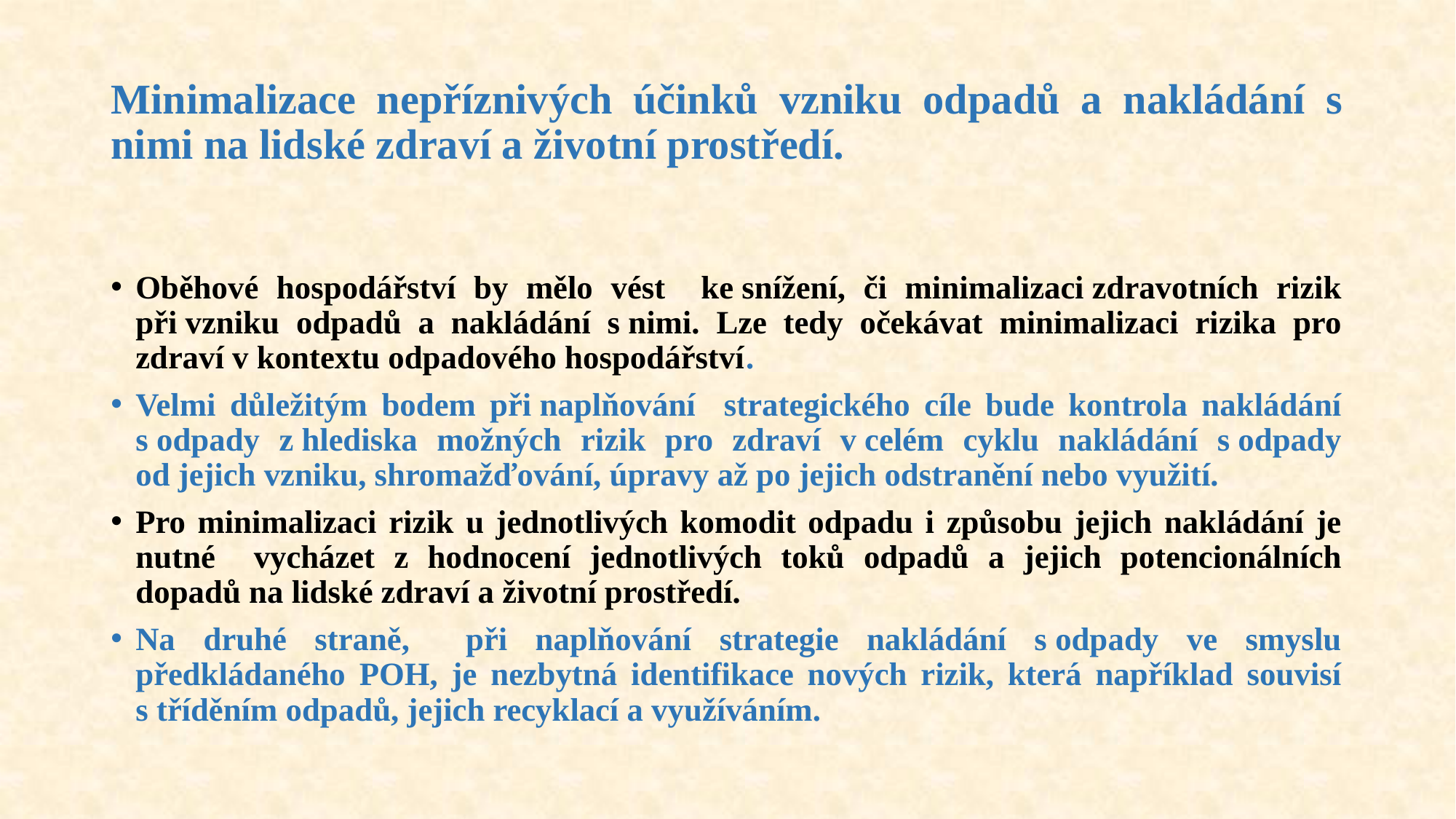

# Minimalizace nepříznivých účinků vzniku odpadů a nakládání s nimi na lidské zdraví a životní prostředí.

Oběhové hospodářství by mělo vést  ke snížení, či minimalizaci zdravotních rizik při vzniku odpadů a nakládání s nimi. Lze tedy očekávat minimalizaci rizika pro zdraví v kontextu odpadového hospodářství.
Velmi důležitým bodem při naplňování  strategického cíle bude kontrola nakládání s odpady z hlediska možných rizik pro zdraví v celém cyklu nakládání s odpady od jejich vzniku, shromažďování, úpravy až po jejich odstranění nebo využití.
Pro minimalizaci rizik u jednotlivých komodit odpadu i způsobu jejich nakládání je nutné  vycházet z hodnocení jednotlivých toků odpadů a jejich potencionálních dopadů na lidské zdraví a životní prostředí.
Na druhé straně,  při naplňování strategie nakládání s odpady ve smyslu předkládaného POH, je nezbytná identifikace nových rizik, která například souvisí s tříděním odpadů, jejich recyklací a využíváním.